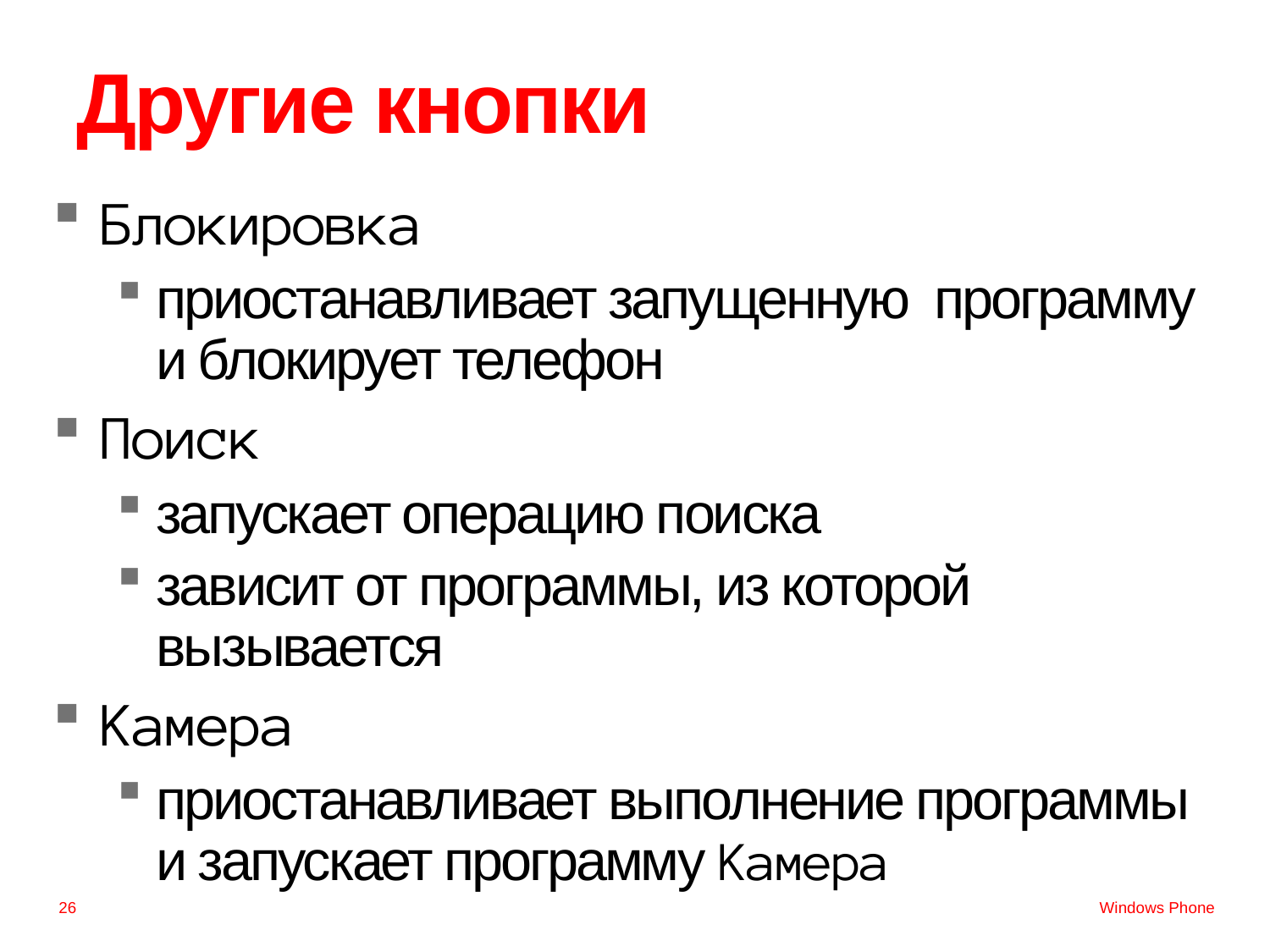

# Другие кнопки
Блокировка
приостанавливает запущенную  программу и блокирует телефон
Поиск
запускает операцию поиска
зависит от программы, из которой вызывается
Камера
приостанавливает выполнение программы и запускает программу Камера
26